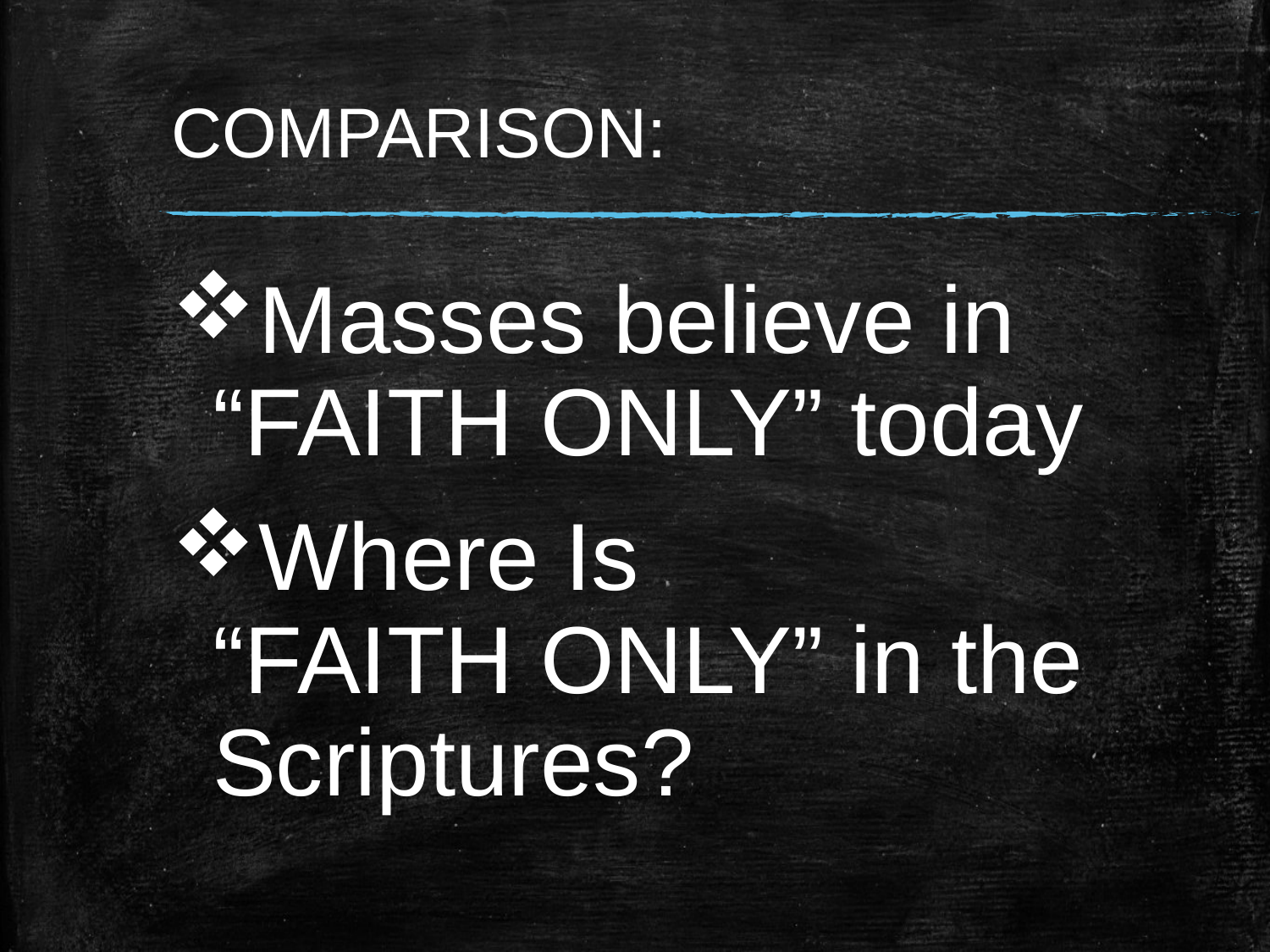

# COMPARISON:
Masses believe in “FAITH ONLY” today
Where Is
“FAITH ONLY” in the Scriptures?